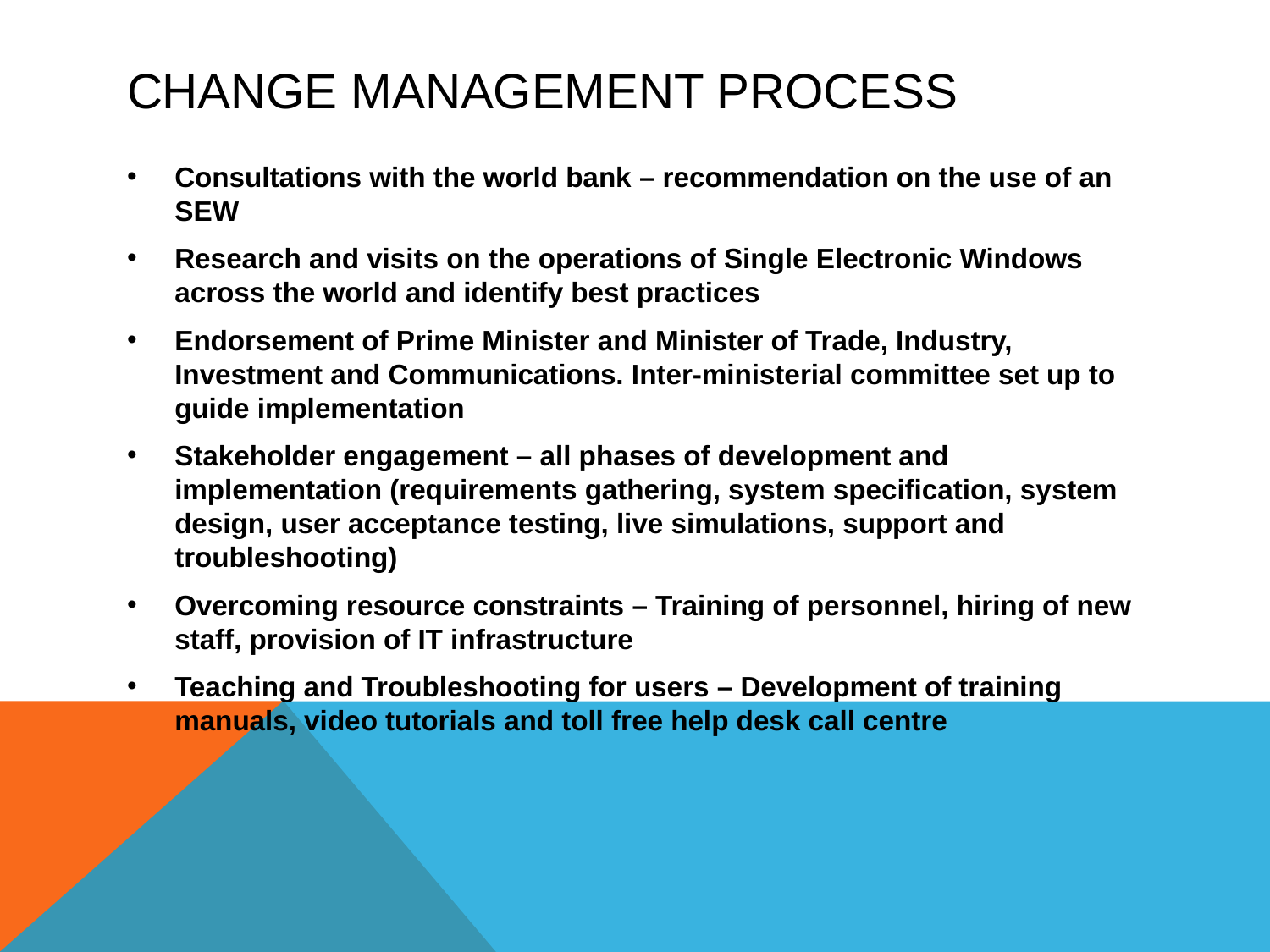

# Change management process
Consultations with the world bank – recommendation on the use of an SEW
Research and visits on the operations of Single Electronic Windows across the world and identify best practices
Endorsement of Prime Minister and Minister of Trade, Industry, Investment and Communications. Inter-ministerial committee set up to guide implementation
Stakeholder engagement – all phases of development and implementation (requirements gathering, system specification, system design, user acceptance testing, live simulations, support and troubleshooting)
Overcoming resource constraints – Training of personnel, hiring of new staff, provision of IT infrastructure
Teaching and Troubleshooting for users – Development of training manuals, video tutorials and toll free help desk call centre